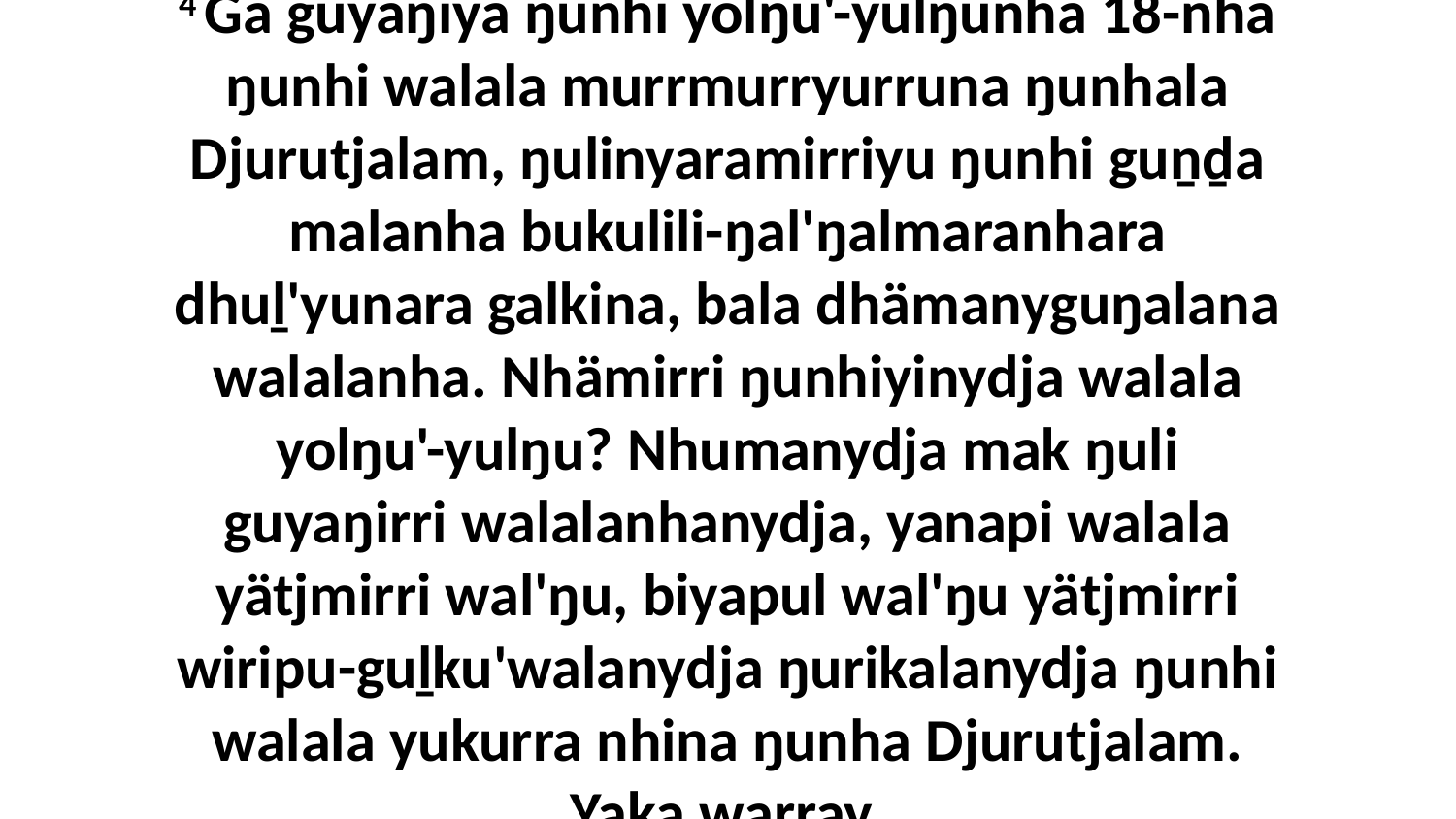

4 Ga guyaŋiya ŋunhi yolŋu'-yulŋunha 18-nha ŋunhi walala murrmurryurruna ŋunhala Djurutjalam, ŋulinyaramirriyu ŋunhi guṉḏa malanha bukulili-ŋal'ŋalmaranhara dhuḻ'yunara galkina, bala dhämanyguŋalana walalanha. Nhämirri ŋunhiyinydja walala yolŋu'-yulŋu? Nhumanydja mak ŋuli guyaŋirri walalanhanydja, yanapi walala yätjmirri wal'ŋu, biyapul wal'ŋu yätjmirri wiripu-guḻku'walanydja ŋurikalanydja ŋunhi walala yukurra nhina ŋunha Djurutjalam. Yaka warray.